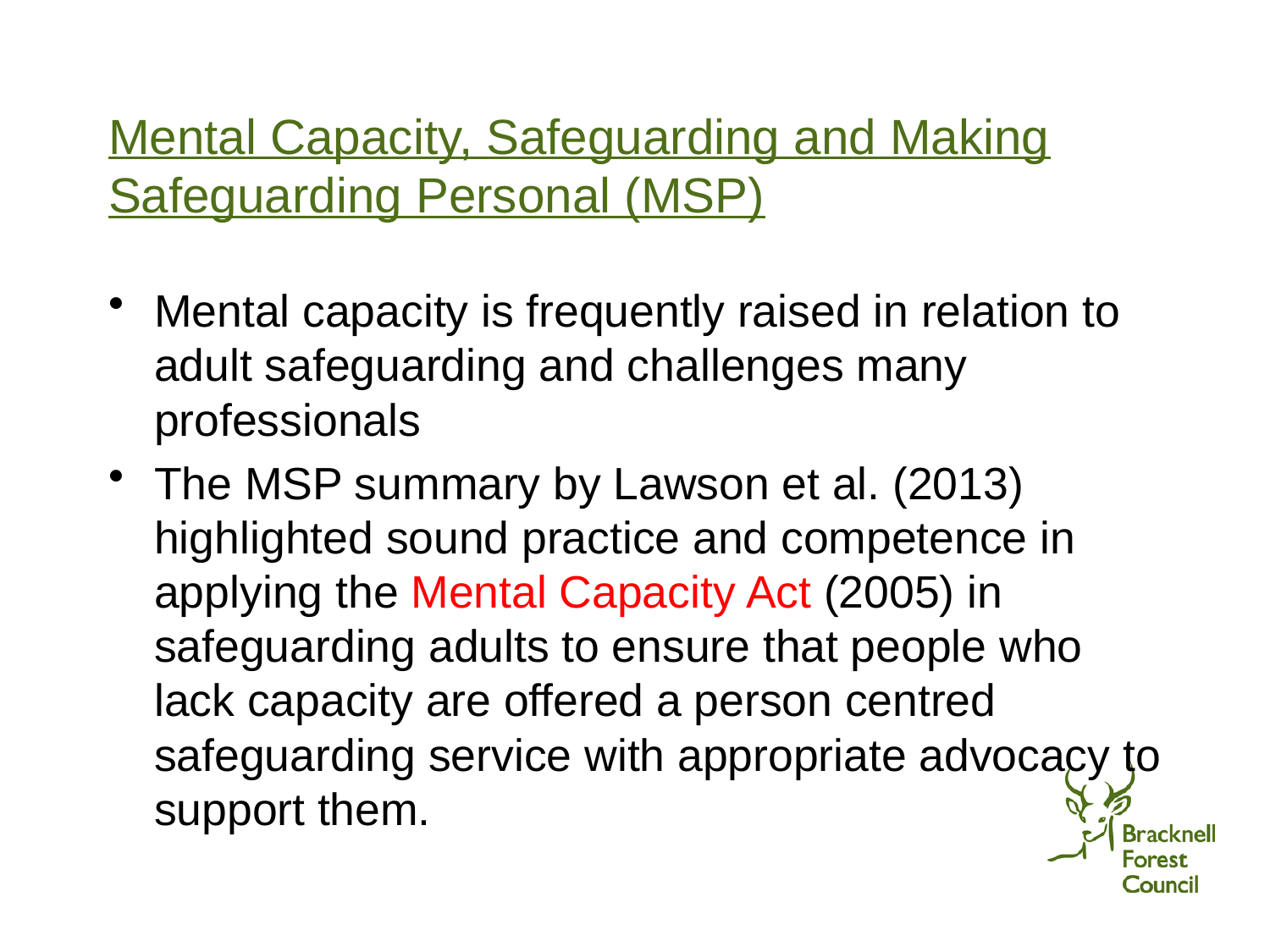

# Mental Capacity, Safeguarding and Making Safeguarding Personal (MSP)
Mental capacity is frequently raised in relation to adult safeguarding and challenges many professionals
The MSP summary by Lawson et al. (2013) highlighted sound practice and competence in applying the Mental Capacity Act (2005) in safeguarding adults to ensure that people who lack capacity are offered a person centred safeguarding service with appropriate advocacy to support them.